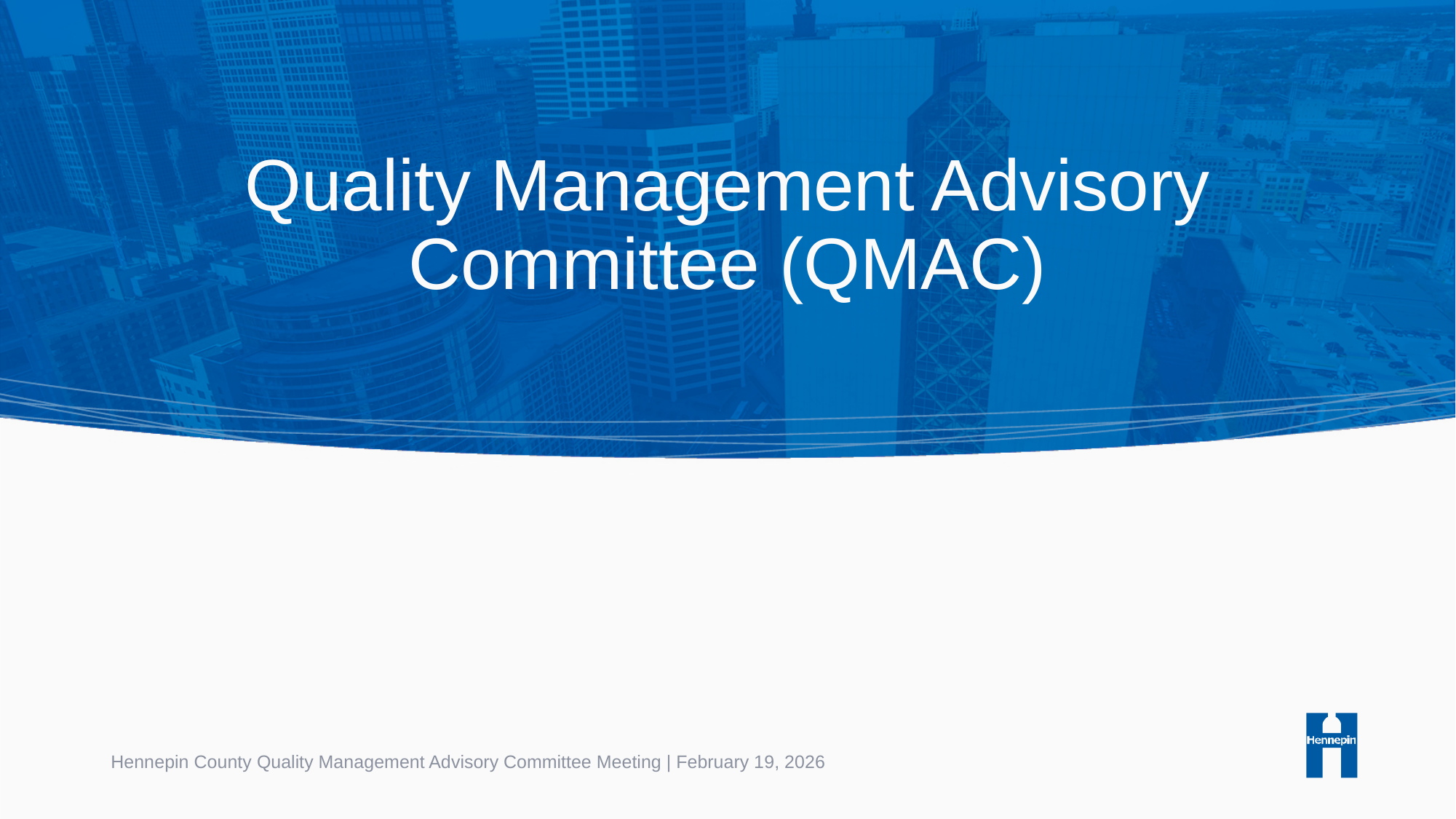

# Quality Management Advisory Committee (QMAC)
Hennepin County Quality Management Advisory Committee Meeting | February 19, 2026